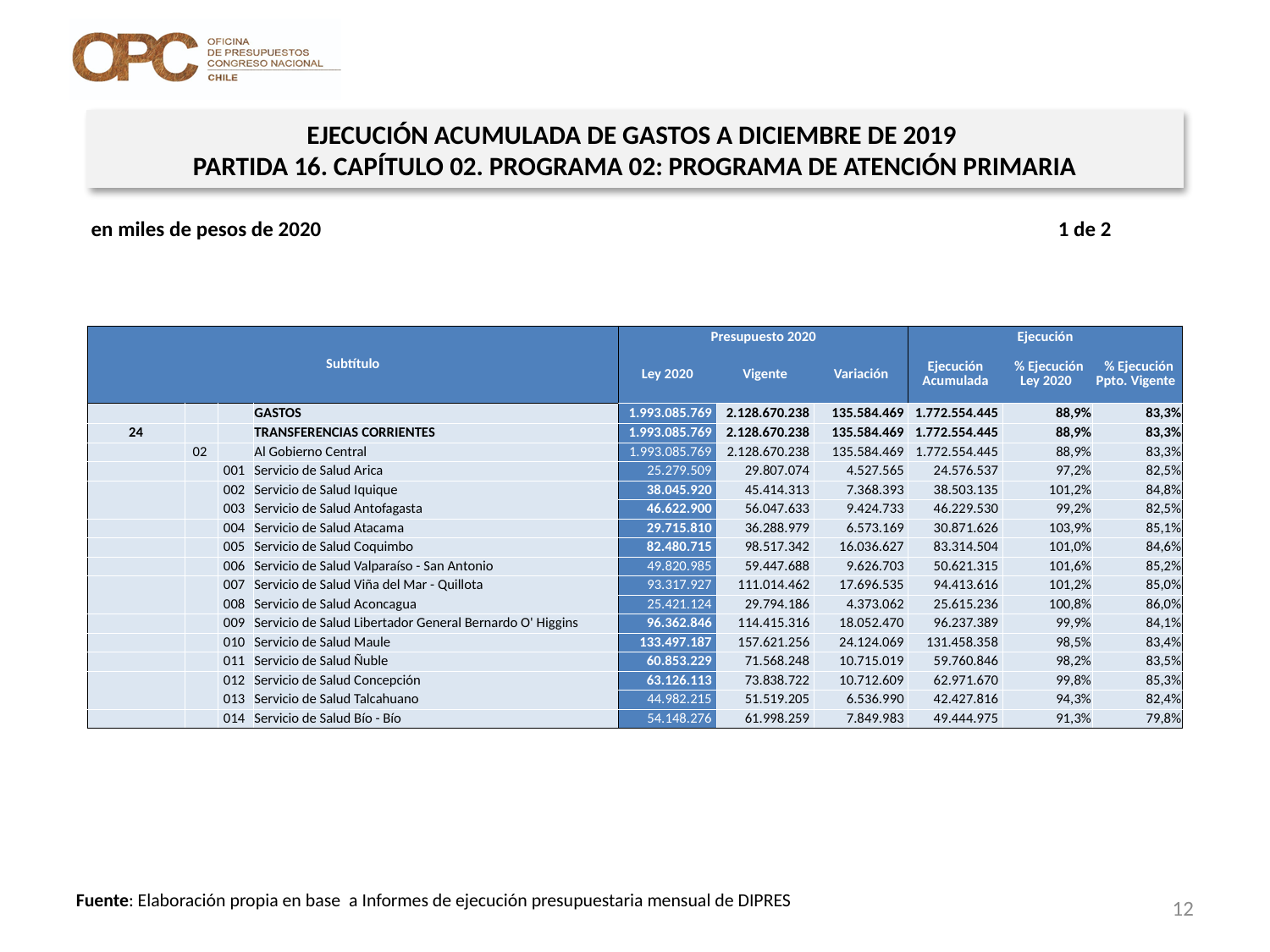

EJECUCIÓN ACUMULADA DE GASTOS A DICIEMBRE DE 2019
PARTIDA 16. CAPÍTULO 02. PROGRAMA 02: PROGRAMA DE ATENCIÓN PRIMARIA
en miles de pesos de 2020                                                                                                                                                        1 de 2
| Subtítulo |  |  |  | Presupuesto 2020 |  |  | Ejecución |  |  |
| --- | --- | --- | --- | --- | --- | --- | --- | --- | --- |
|  |  |  |  | Ley 2020 | Vigente | Variación | Ejecución Acumulada | % Ejecución Ley 2020 | % Ejecución Ppto. Vigente |
|  |  |  | GASTOS | 1.993.085.769 | 2.128.670.238 | 135.584.469 | 1.772.554.445 | 88,9% | 83,3% |
| 24 |  |  | TRANSFERENCIAS CORRIENTES | 1.993.085.769 | 2.128.670.238 | 135.584.469 | 1.772.554.445 | 88,9% | 83,3% |
|  | 02 |  | Al Gobierno Central | 1.993.085.769 | 2.128.670.238 | 135.584.469 | 1.772.554.445 | 88,9% | 83,3% |
|  |  | 001 | Servicio de Salud Arica | 25.279.509 | 29.807.074 | 4.527.565 | 24.576.537 | 97,2% | 82,5% |
|  |  | 002 | Servicio de Salud Iquique | 38.045.920 | 45.414.313 | 7.368.393 | 38.503.135 | 101,2% | 84,8% |
|  |  | 003 | Servicio de Salud Antofagasta | 46.622.900 | 56.047.633 | 9.424.733 | 46.229.530 | 99,2% | 82,5% |
|  |  | 004 | Servicio de Salud Atacama | 29.715.810 | 36.288.979 | 6.573.169 | 30.871.626 | 103,9% | 85,1% |
|  |  | 005 | Servicio de Salud Coquimbo | 82.480.715 | 98.517.342 | 16.036.627 | 83.314.504 | 101,0% | 84,6% |
|  |  | 006 | Servicio de Salud Valparaíso - San Antonio | 49.820.985 | 59.447.688 | 9.626.703 | 50.621.315 | 101,6% | 85,2% |
|  |  | 007 | Servicio de Salud Viña del Mar - Quillota | 93.317.927 | 111.014.462 | 17.696.535 | 94.413.616 | 101,2% | 85,0% |
|  |  | 008 | Servicio de Salud Aconcagua | 25.421.124 | 29.794.186 | 4.373.062 | 25.615.236 | 100,8% | 86,0% |
|  |  | 009 | Servicio de Salud Libertador General Bernardo O' Higgins | 96.362.846 | 114.415.316 | 18.052.470 | 96.237.389 | 99,9% | 84,1% |
|  |  | 010 | Servicio de Salud Maule | 133.497.187 | 157.621.256 | 24.124.069 | 131.458.358 | 98,5% | 83,4% |
|  |  | 011 | Servicio de Salud Ñuble | 60.853.229 | 71.568.248 | 10.715.019 | 59.760.846 | 98,2% | 83,5% |
|  |  | 012 | Servicio de Salud Concepción | 63.126.113 | 73.838.722 | 10.712.609 | 62.971.670 | 99,8% | 85,3% |
|  |  | 013 | Servicio de Salud Talcahuano | 44.982.215 | 51.519.205 | 6.536.990 | 42.427.816 | 94,3% | 82,4% |
|  |  | 014 | Servicio de Salud Bío - Bío | 54.148.276 | 61.998.259 | 7.849.983 | 49.444.975 | 91,3% | 79,8% |
12